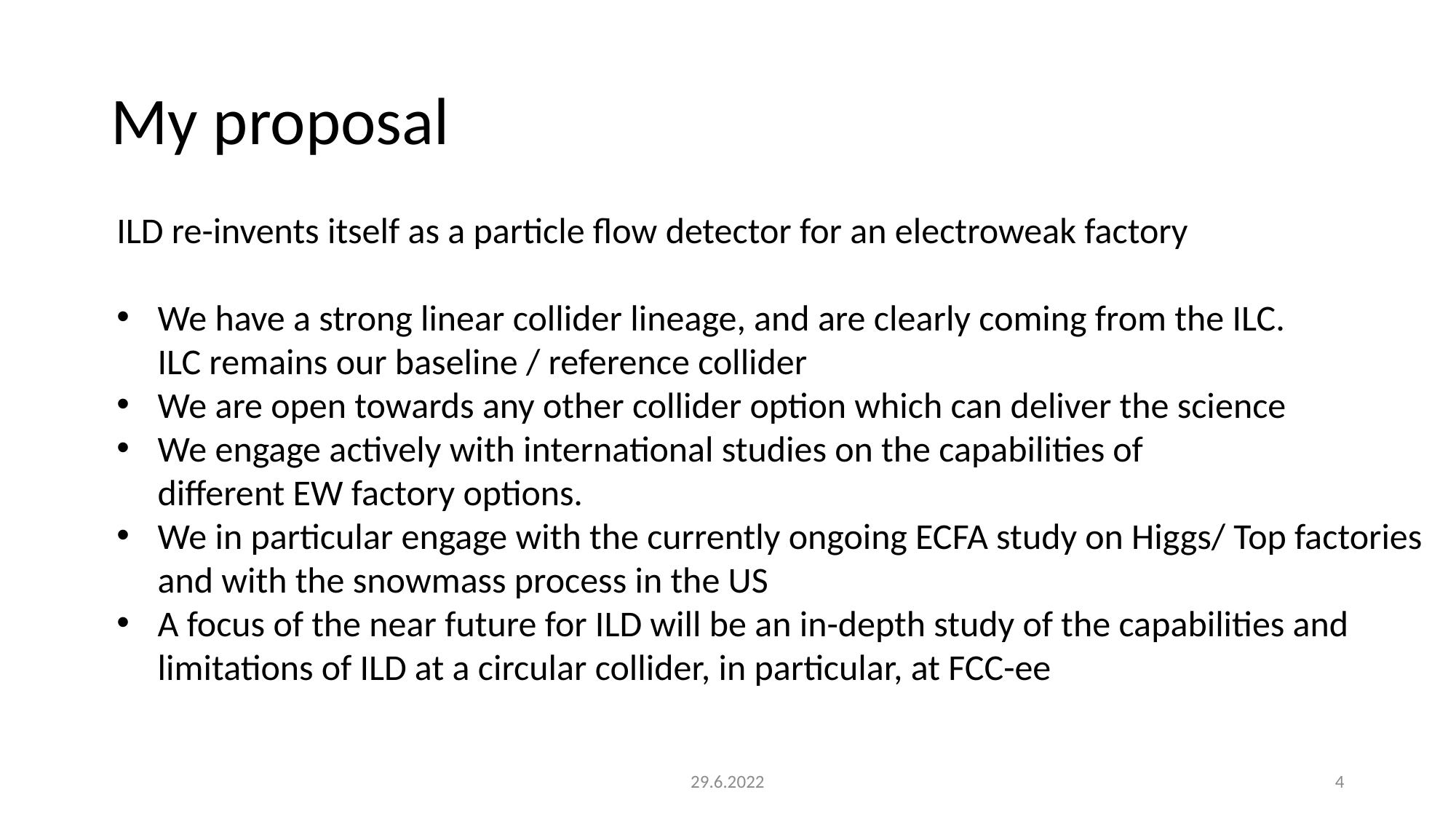

# My proposal
ILD re-invents itself as a particle flow detector for an electroweak factory

We have a strong linear collider lineage, and are clearly coming from the ILC.
ILC remains our baseline / reference collider
We are open towards any other collider option which can deliver the science
We engage actively with international studies on the capabilities of
different EW factory options.
We in particular engage with the currently ongoing ECFA study on Higgs/ Top factories
and with the snowmass process in the US
A focus of the near future for ILD will be an in-depth study of the capabilities and
limitations of ILD at a circular collider, in particular, at FCC-ee
29.6.2022
4